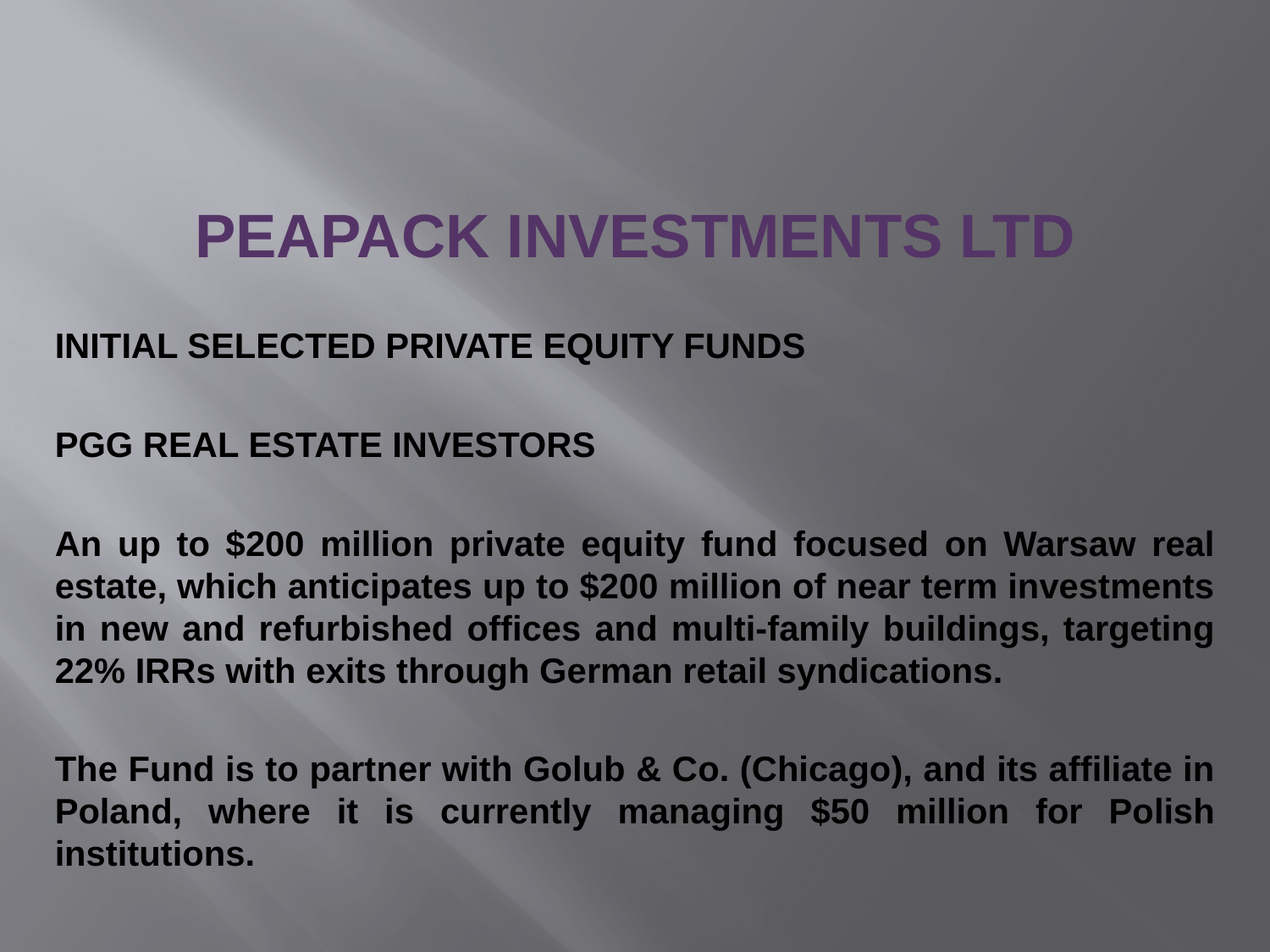

# Peapack Investments Ltd
INITIAL SELECTED PRIVATE EQUITY FUNDS

PGG REAL ESTATE INVESTORS

An up to $200 million private equity fund focused on Warsaw real estate, which anticipates up to $200 million of near term investments in new and refurbished offices and multi-family buildings, targeting 22% IRRs with exits through German retail syndications.

The Fund is to partner with Golub & Co. (Chicago), and its affiliate in Poland, where it is currently managing $50 million for Polish institutions.